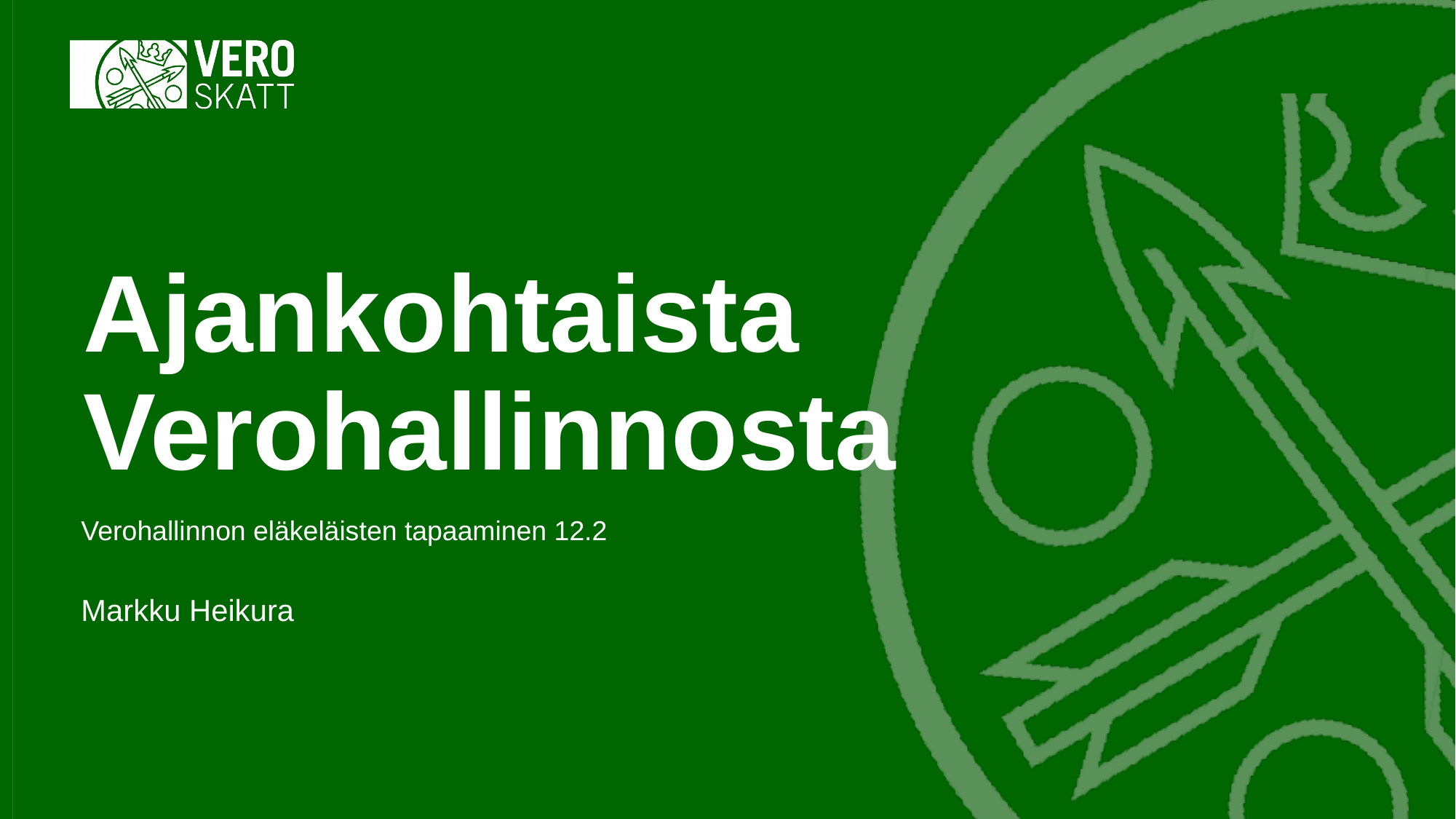

# Ajankohtaista Verohallinnosta
Verohallinnon eläkeläisten tapaaminen 12.2
Markku Heikura